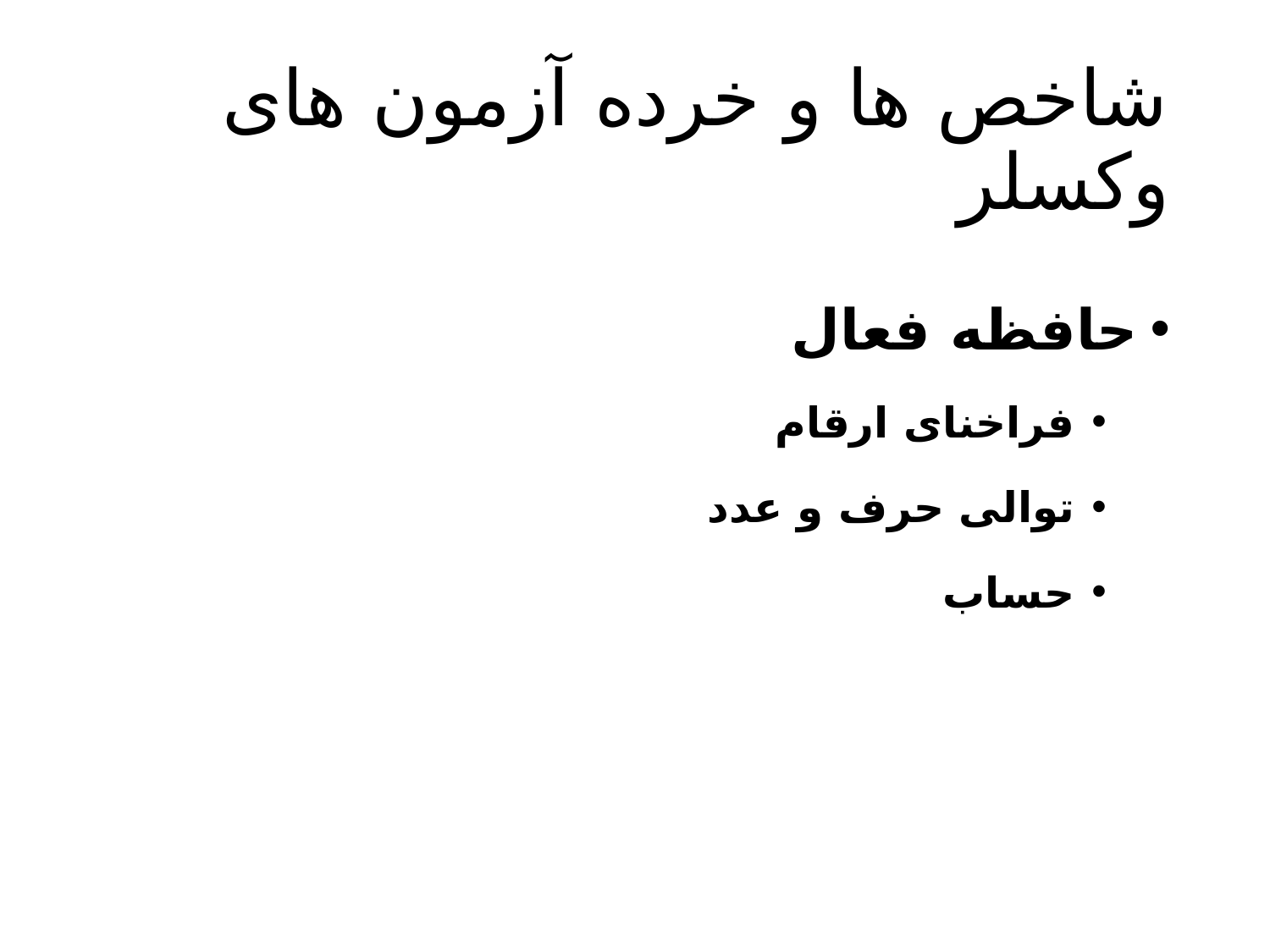

# شاخص ها و خرده آزمون های وکسلر
حافظه فعال
فراخنای ارقام
توالی حرف و عدد
حساب